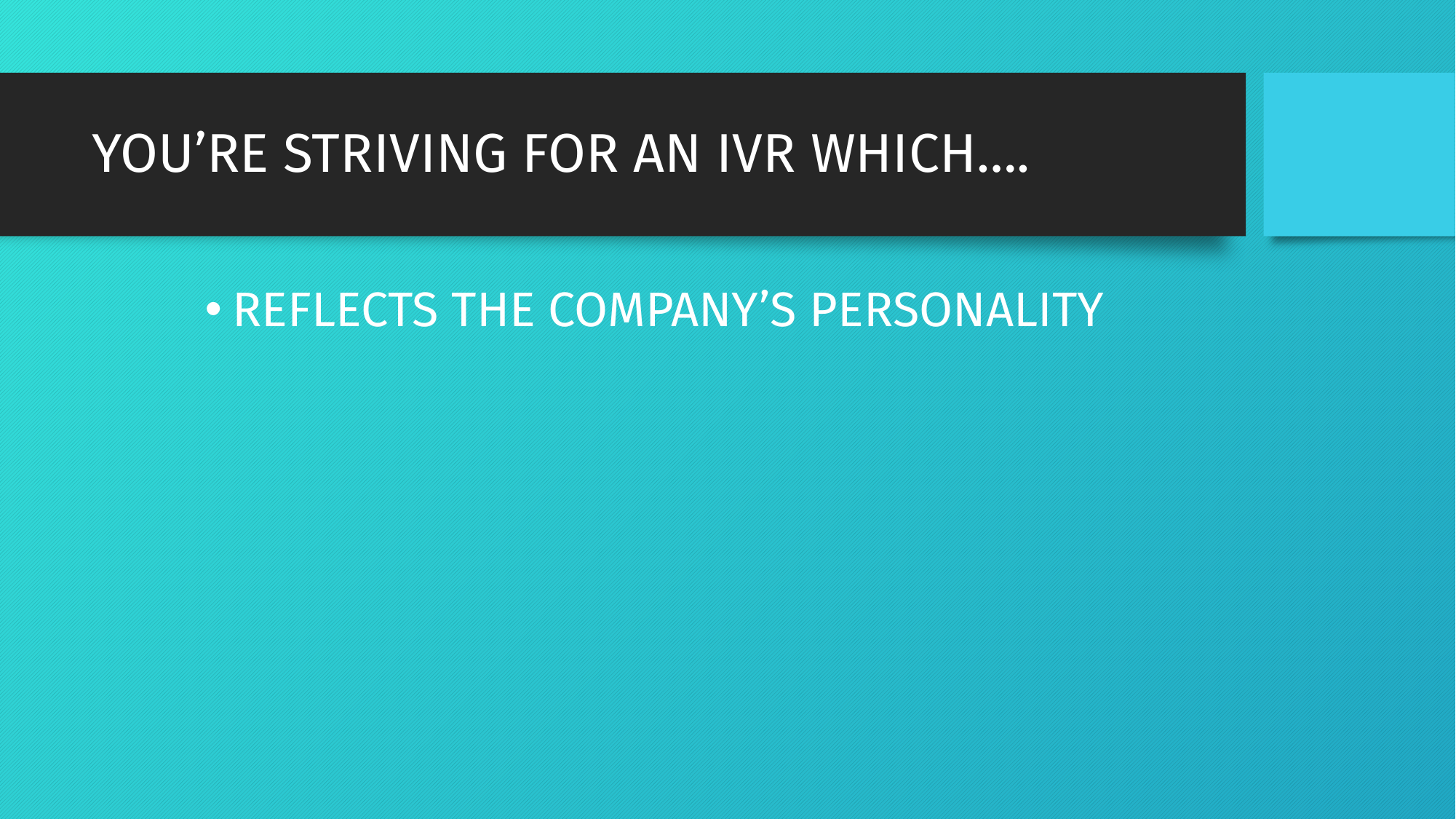

# YOU’RE STRIVING FOR AN IVR WHICH….
REFLECTS THE COMPANY’S PERSONALITY